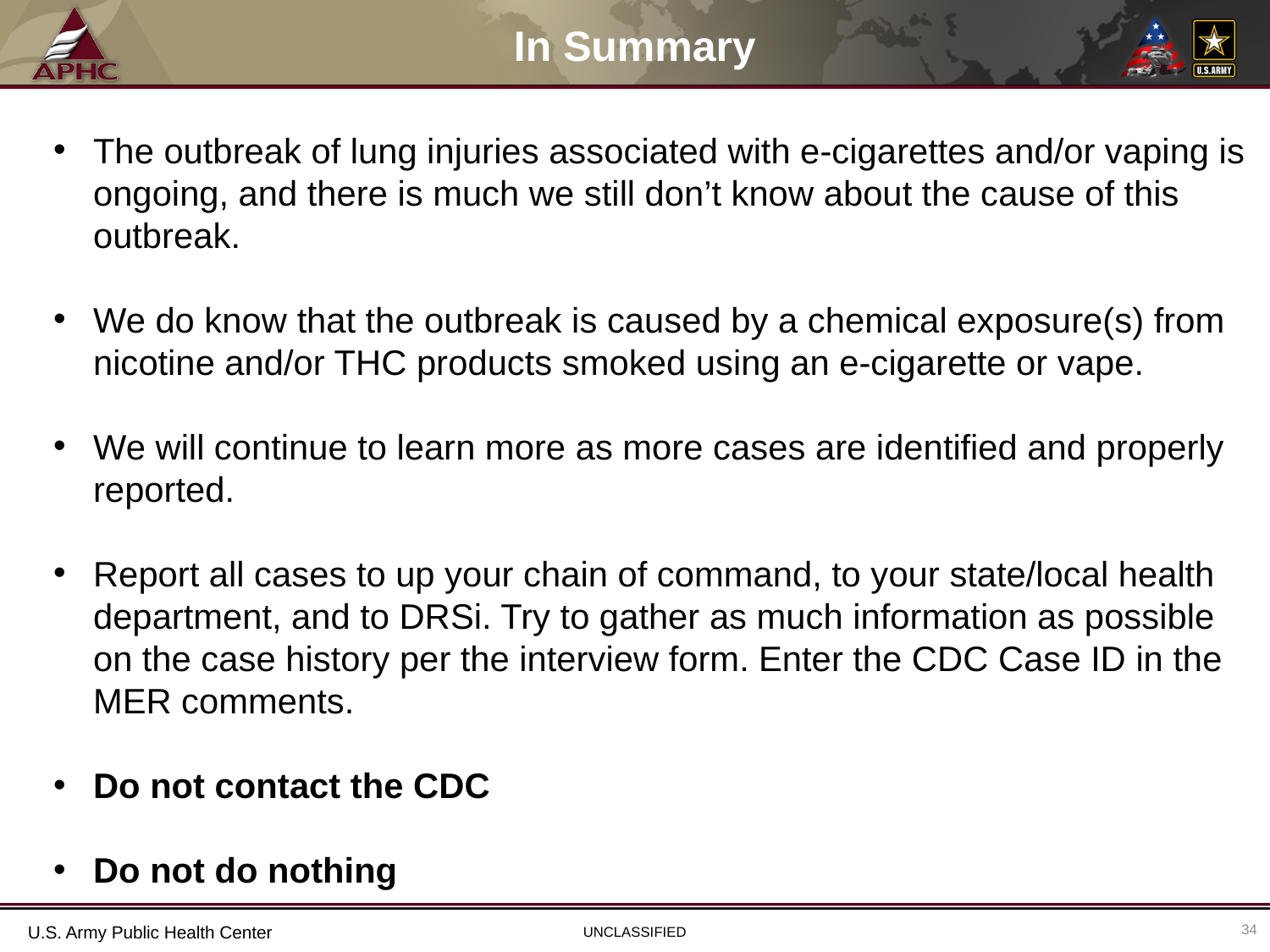

# In Summary
The outbreak of lung injuries associated with e-cigarettes and/or vaping is ongoing, and there is much we still don’t know about the cause of this outbreak.

We do know that the outbreak is caused by a chemical exposure(s) from nicotine and/or THC products smoked using an e-cigarette or vape.

We will continue to learn more as more cases are identified and properly reported.

Report all cases to up your chain of command, to your state/local health department, and to DRSi. Try to gather as much information as possible on the case history per the interview form. Enter the CDC Case ID in the MER comments.

Do not contact the CDC

Do not do nothing
34